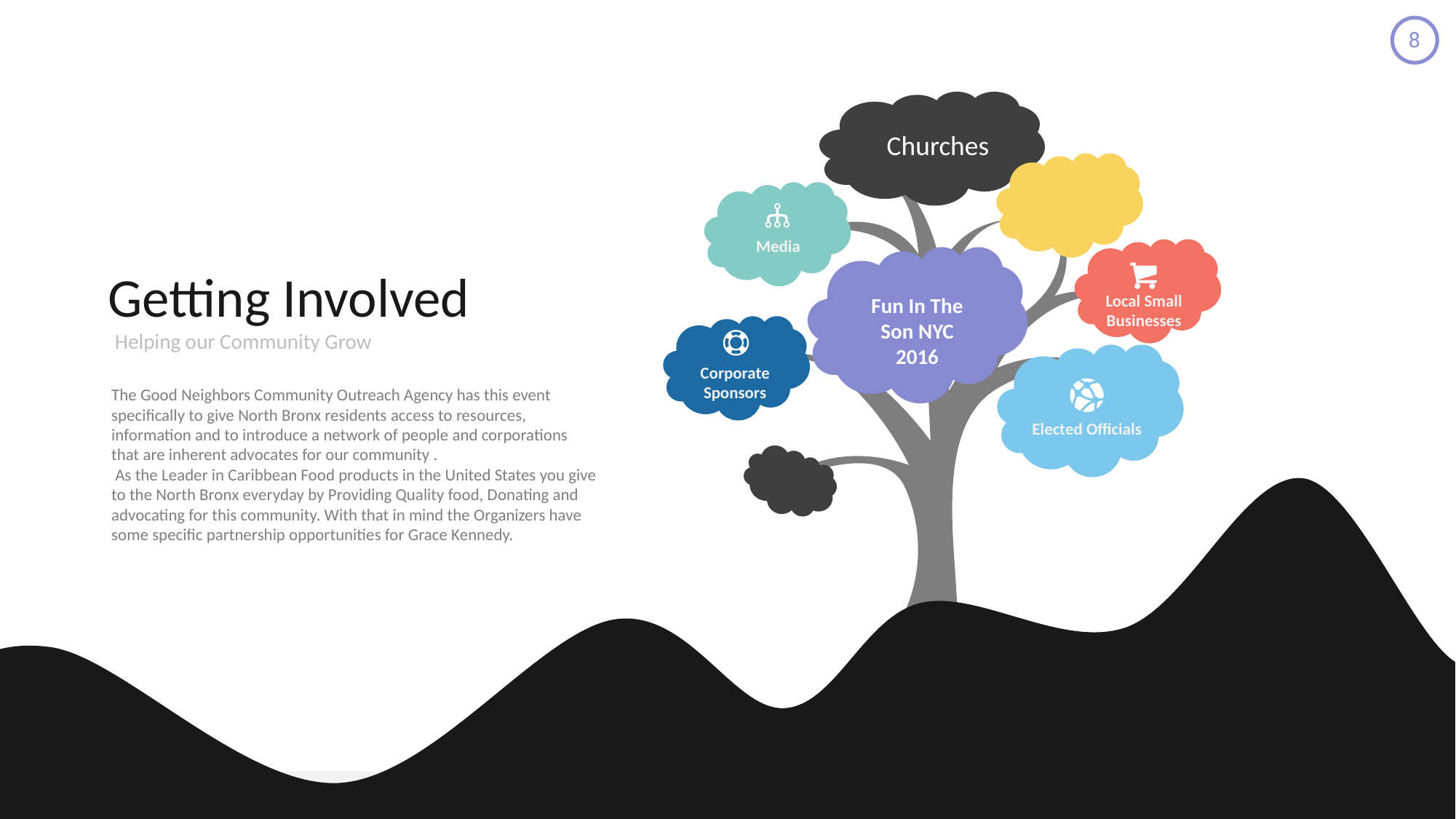

8

Churches

 Media

Local Small Businesses

Fun In The Son NYC 2016
Getting Involved

Corporate Sponsors
 Helping our Community Grow

Elected Officials
The Good Neighbors Community Outreach Agency has this event specifically to give North Bronx residents access to resources, information and to introduce a network of people and corporations that are inherent advocates for our community .
 As the Leader in Caribbean Food products in the United States you give to the North Bronx everyday by Providing Quality food, Donating and advocating for this community. With that in mind the Organizers have some specific partnership opportunities for Grace Kennedy.